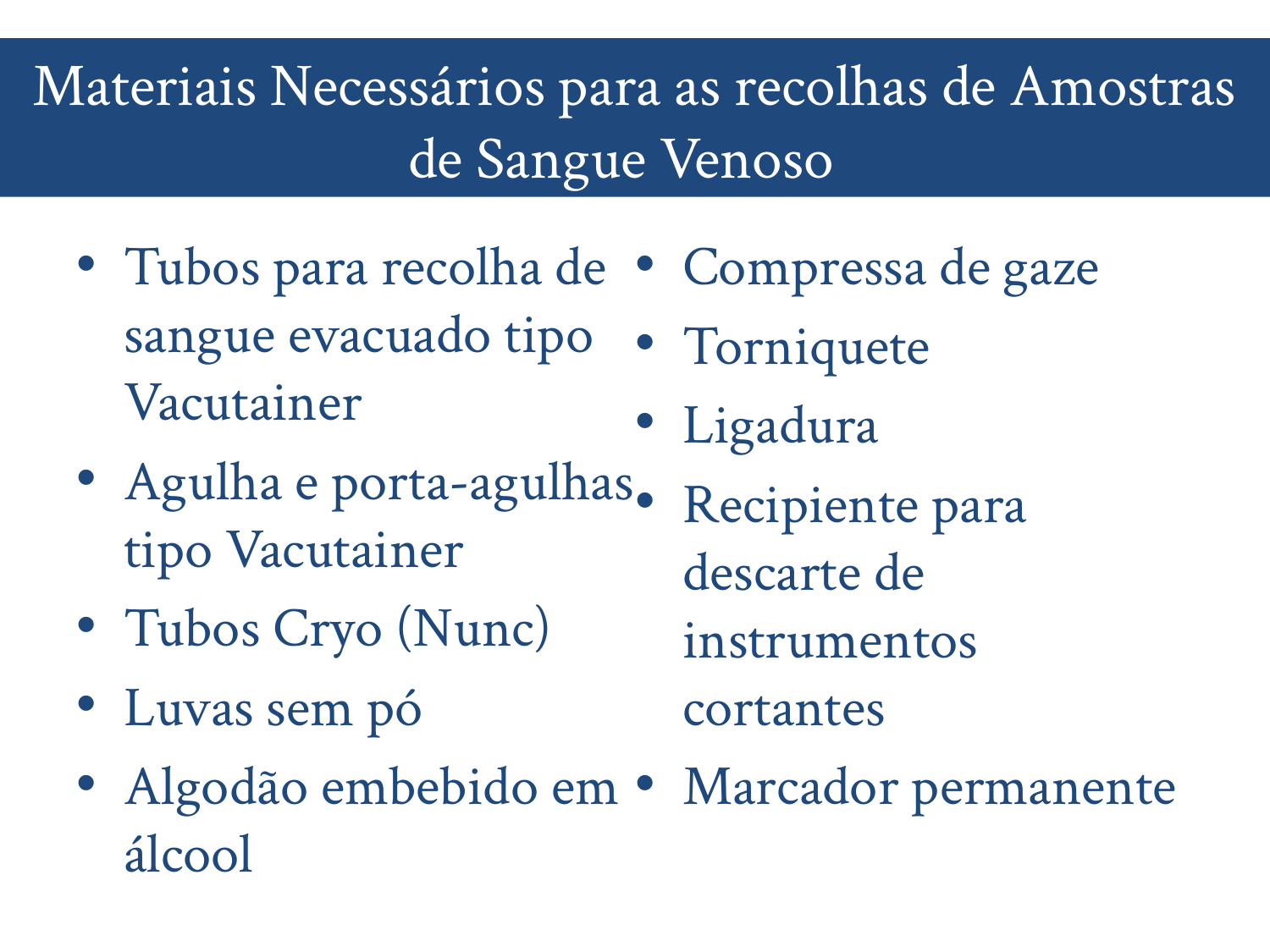

# Materiais Necessários para as recolhas de Amostras de Sangue Venoso
Tubos para recolha de sangue evacuado tipo Vacutainer
Agulha e porta-agulhas tipo Vacutainer
Tubos Cryo (Nunc)
Luvas sem pó
Algodão embebido em álcool
Compressa de gaze
Torniquete
Ligadura
Recipiente para descarte de instrumentos cortantes
Marcador permanente